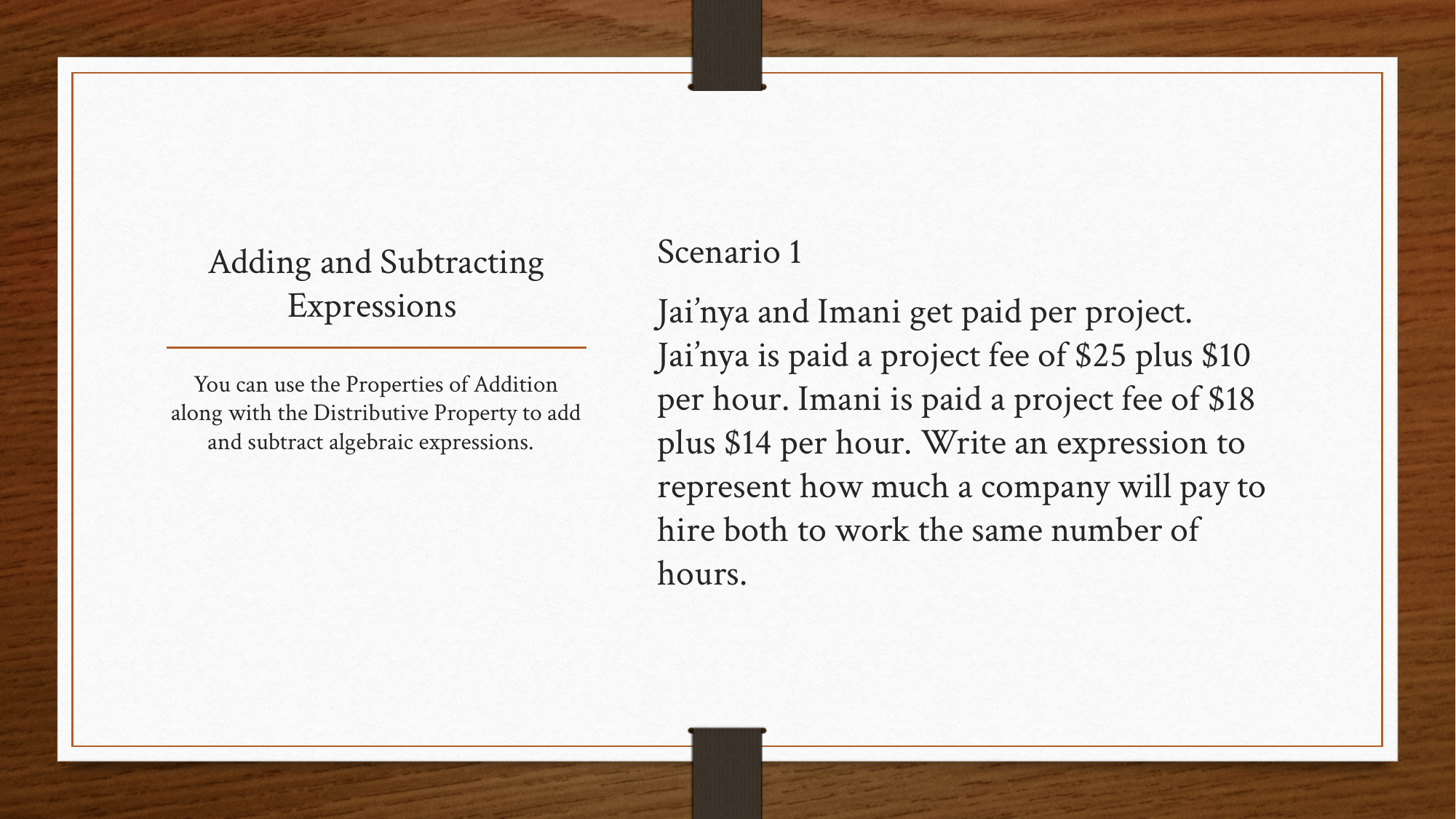

Scenario 1
Jai’nya and Imani get paid per project. Jai’nya is paid a project fee of $25 plus $10 per hour. Imani is paid a project fee of $18 plus $14 per hour. Write an expression to represent how much a company will pay to hire both to work the same number of hours.
# Adding and Subtracting Expressions
You can use the Properties of Addition along with the Distributive Property to add and subtract algebraic expressions.